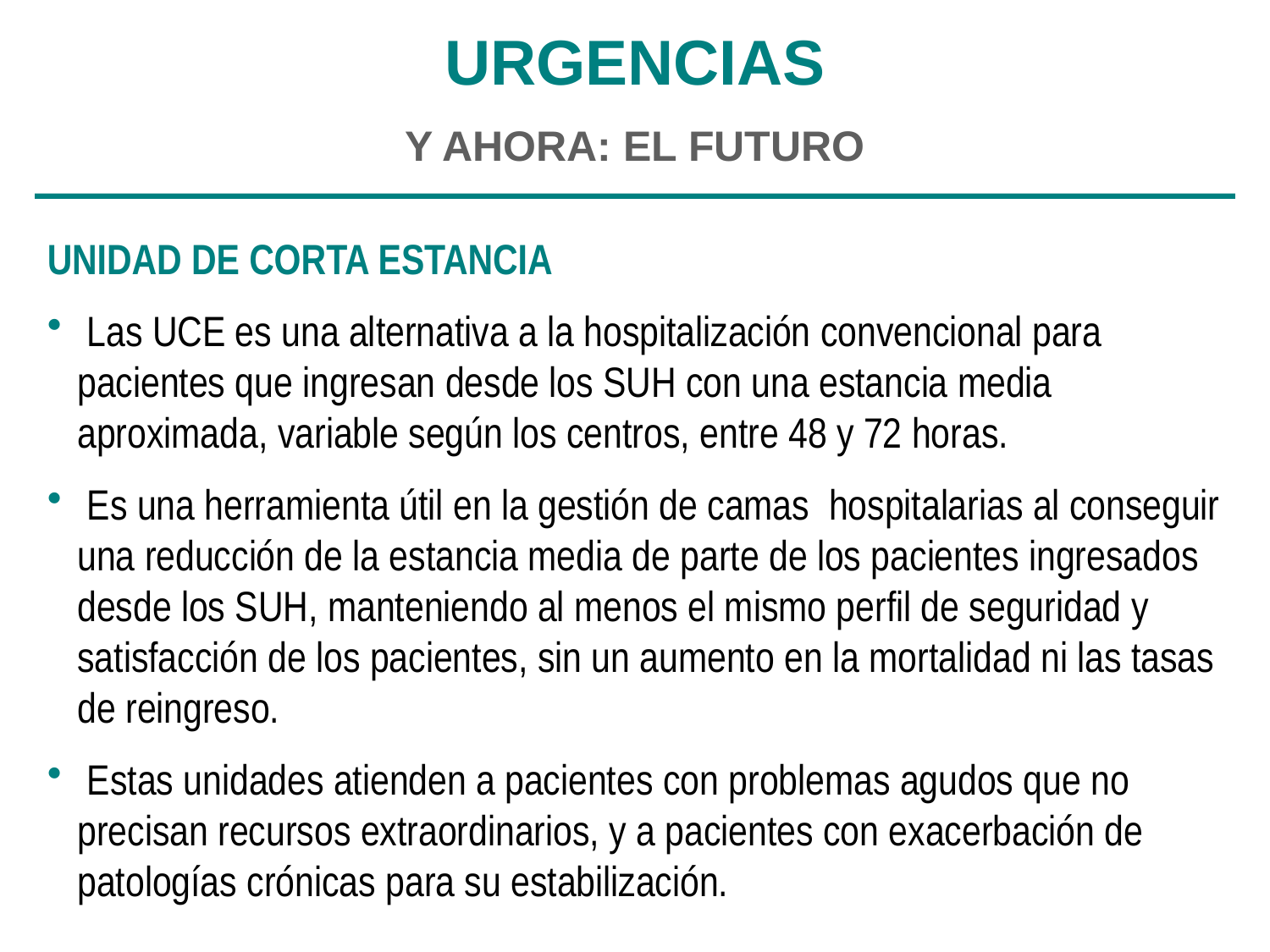

URGENCIAS
Y AHORA: EL FUTURO

UNIDAD DE CORTA ESTANCIA
 Las UCE es una alternativa a la hospitalización convencional para  pacientes que ingresan desde los SUH con una estancia media aproximada, variable según los centros, entre 48 y 72 horas.
 Es una herramienta útil en la gestión de camas  hospitalarias al conseguir una reducción de la estancia media de parte de los pacientes ingresados desde los SUH, manteniendo al menos el mismo perfil de seguridad y satisfacción de los pacientes, sin un aumento en la mortalidad ni las tasas de reingreso.
 Estas unidades atienden a pacientes con problemas agudos que no precisan recursos extraordinarios, y a pacientes con exacerbación de patologías crónicas para su estabilización.